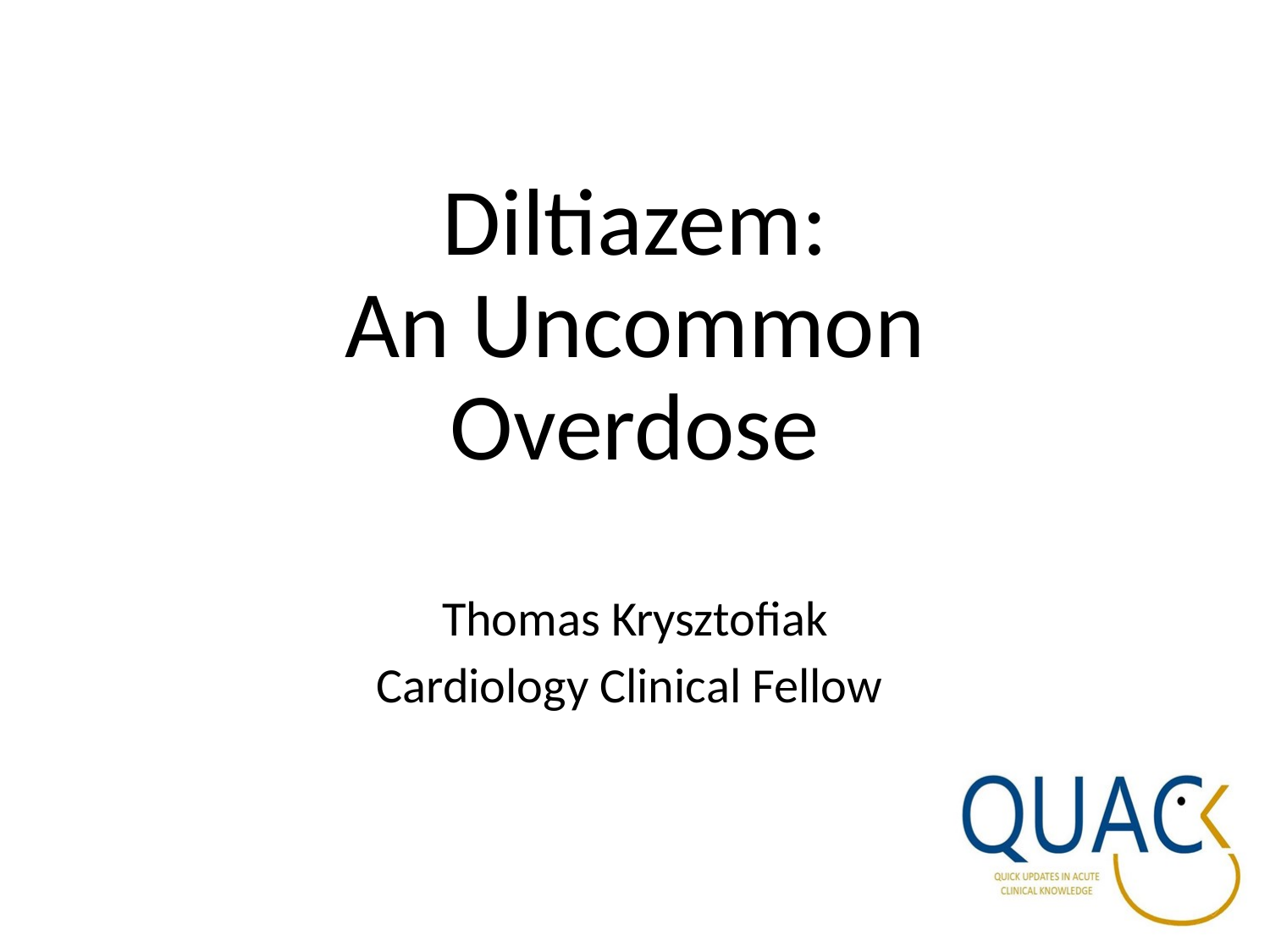

# Diltiazem: An Uncommon Overdose
Thomas Krysztofiak
Cardiology Clinical Fellow